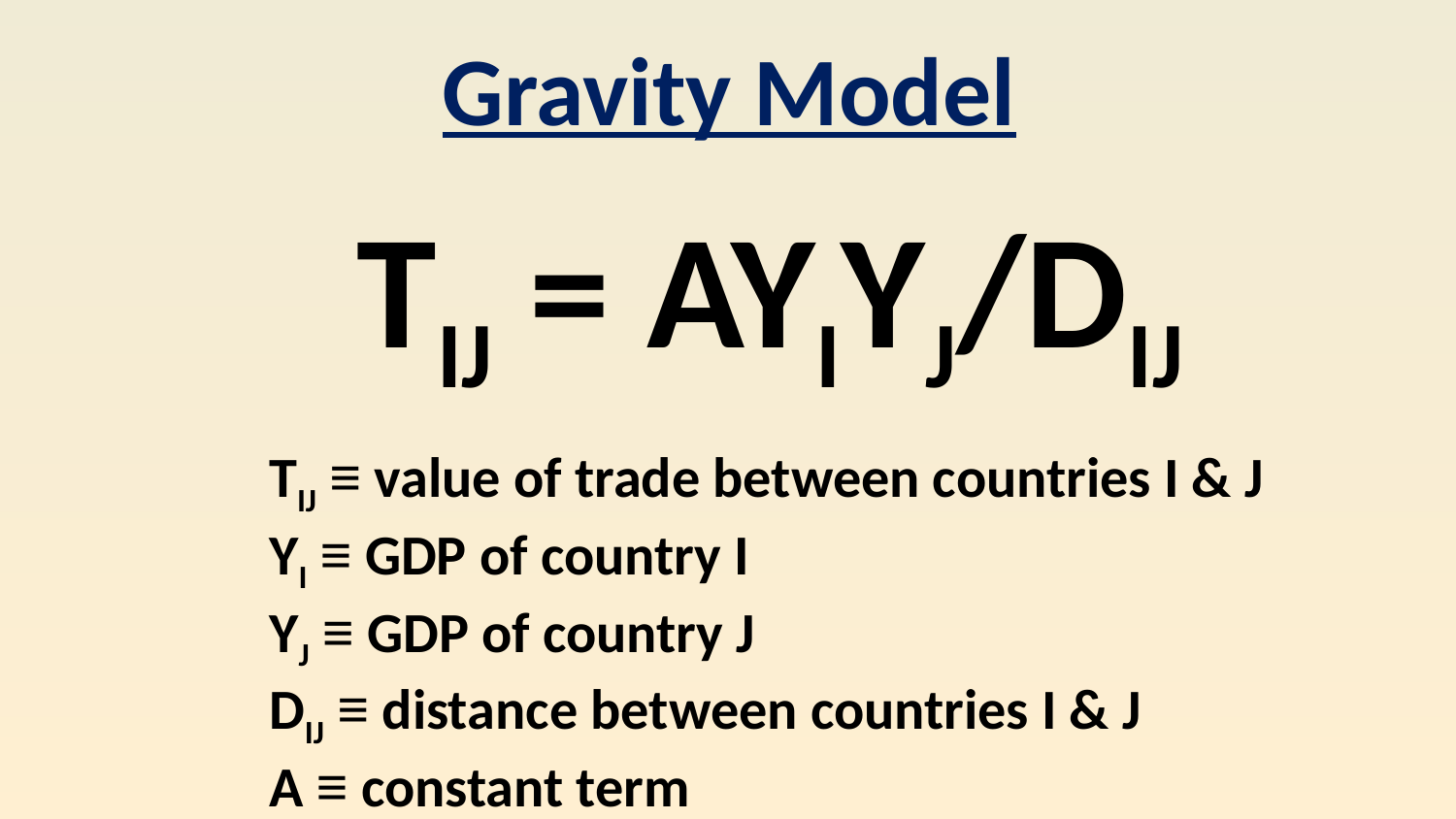

Gravity Model
TIJ = AYIYJ/DIJ

TIJ ≡ value of trade between countries I & J
YI ≡ GDP of country I
YJ ≡ GDP of country J
DIJ ≡ distance between countries I & J
A ≡ constant term